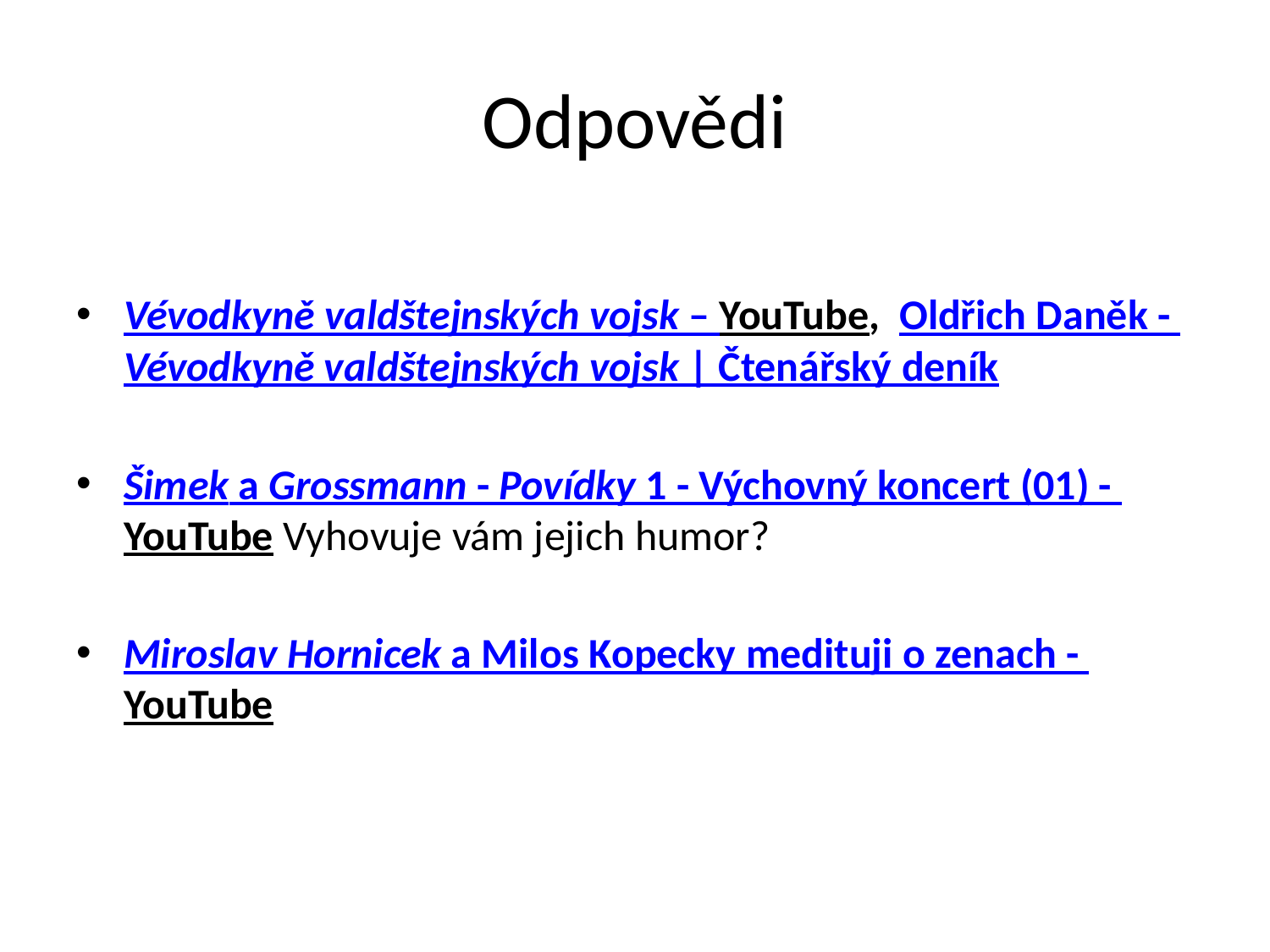

# Odpovědi

Vévodkyně valdštejnských vojsk – YouTube,  Oldřich Daněk - Vévodkyně valdštejnských vojsk | Čtenářský deník

Šimek a Grossmann - Povídky 1 - Výchovný koncert (01) - YouTube Vyhovuje vám jejich humor?

Miroslav Hornicek a Milos Kopecky medituji o zenach - YouTube